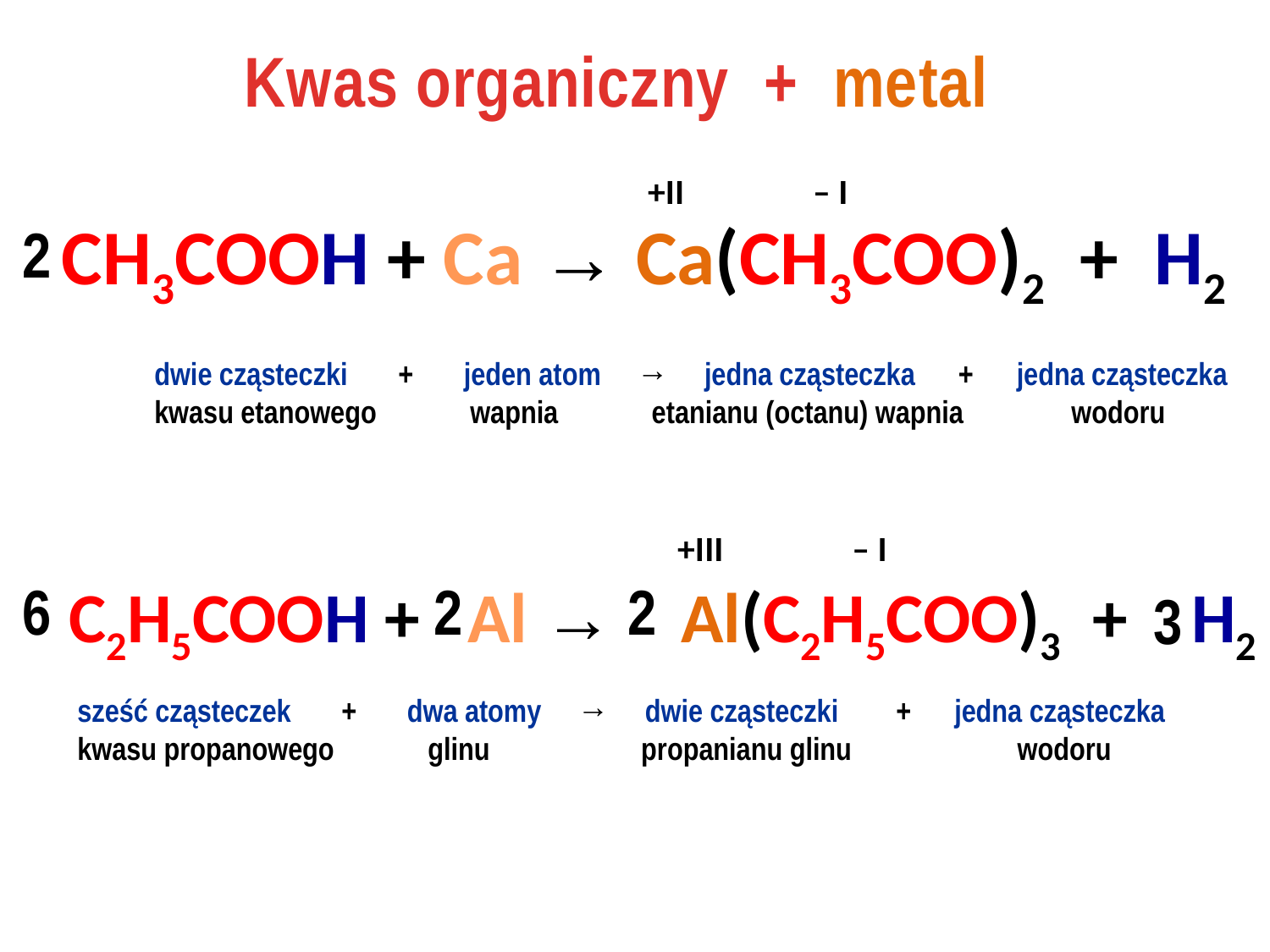

Kwas organiczny  +  metal
+II                – I
CH3COOH + Ca →
Ca(CH3COO)2  +  H2
2
dwie cząsteczki       +       jeden atom     →     jedna cząsteczka      +      jedna cząsteczka
kwasu etanowego             wapnia             etanianu (octanu) wapnia               wodoru
+III                – I
6
2
2
C2H5COOH +   Al →
    Al(C2H5COO)3  +    H2
3
sześć cząsteczek       +       dwa atomy     →     dwie cząsteczki        +      jedna cząsteczka
kwasu propanowego             glinu                     propanianu glinu                       wodoru